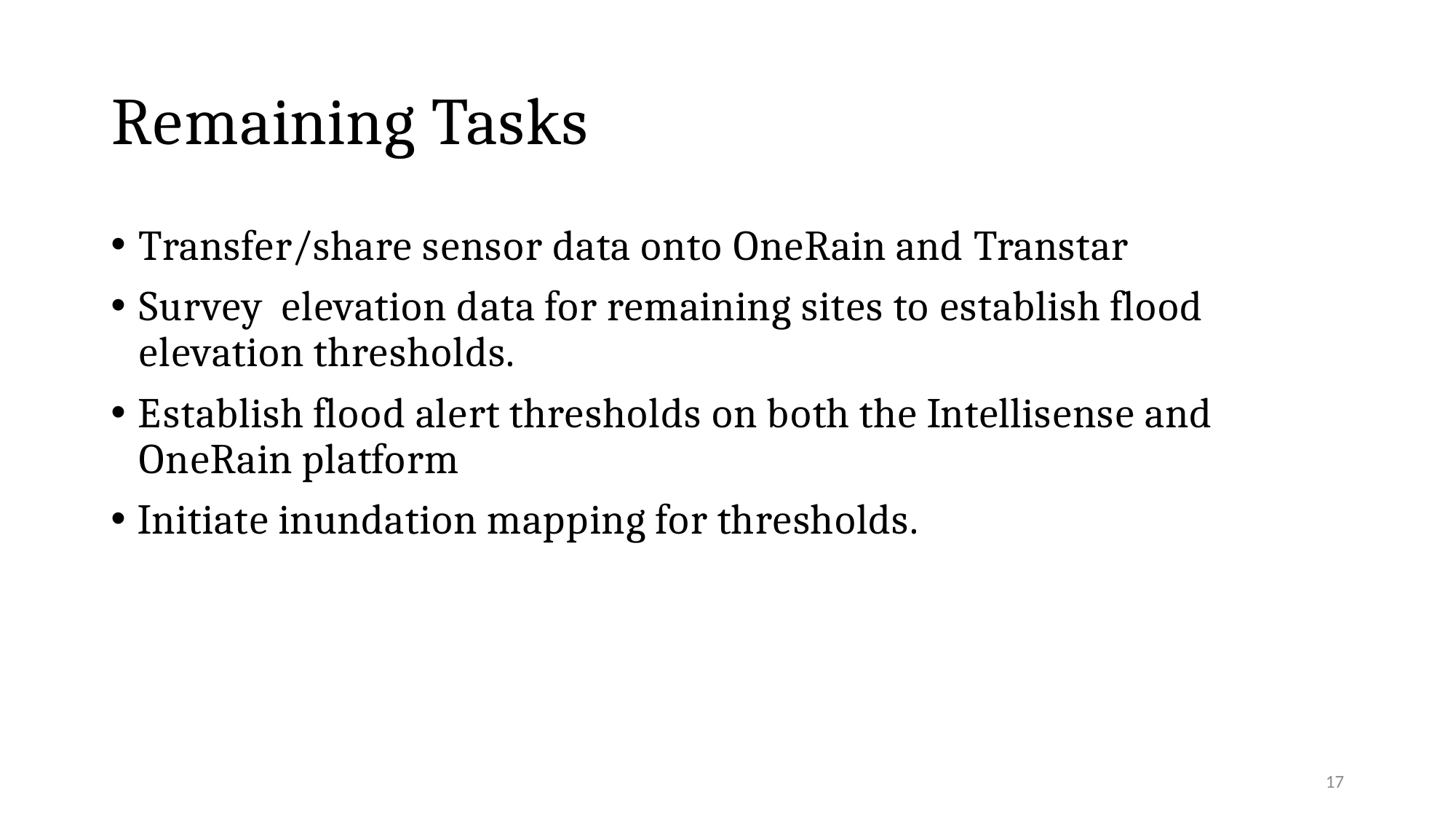

# Remaining Tasks
Transfer/share sensor data onto OneRain and Transtar
Survey  elevation data for remaining sites to establish flood elevation thresholds.
Establish flood alert thresholds on both the Intellisense and OneRain platform
Initiate inundation mapping for thresholds.

17